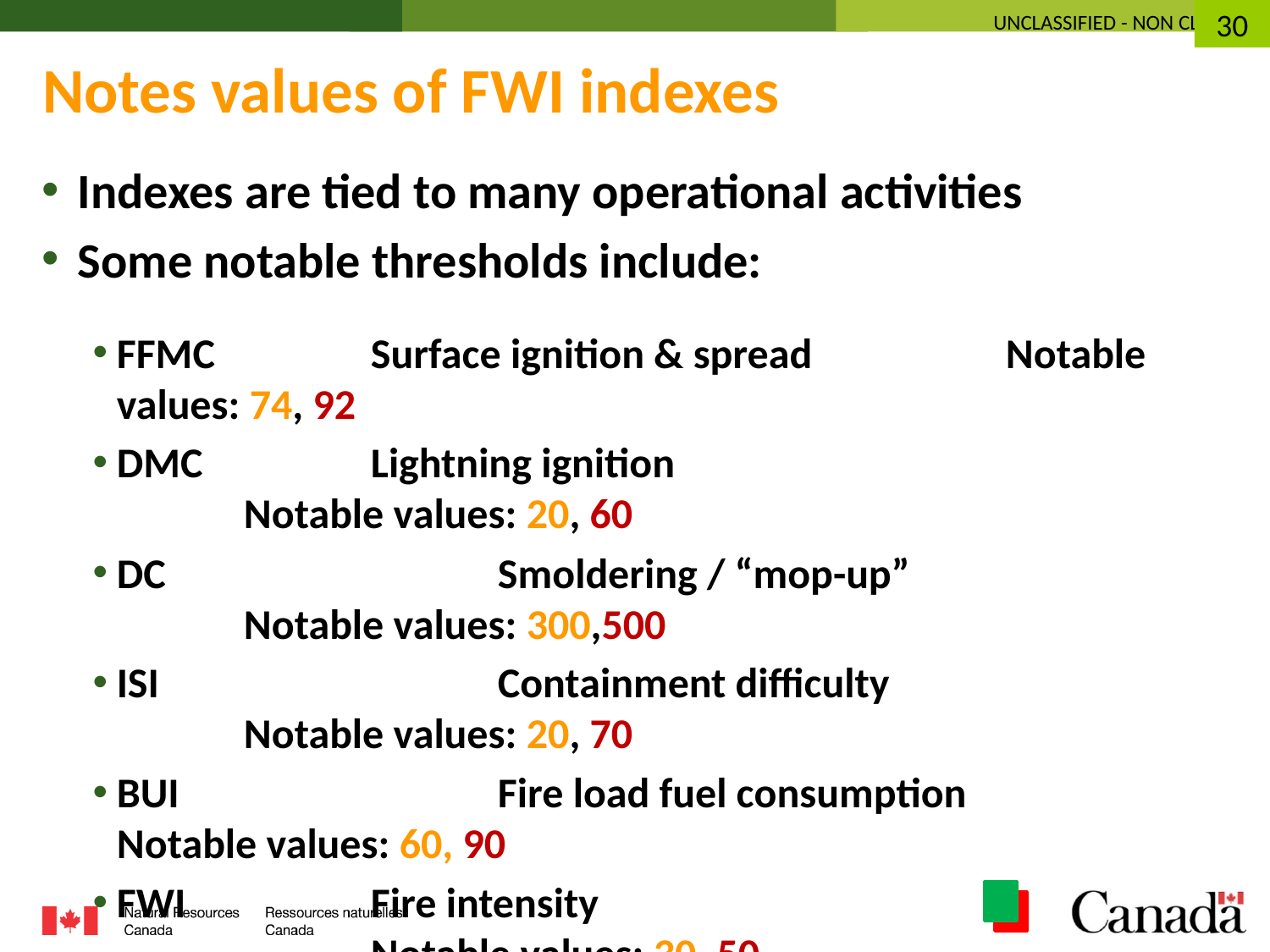

30
Notes values of FWI indexes
Indexes are tied to many operational activities
Some notable thresholds include:

FFMC		Surface ignition & spread		Notable values: 74, 92
DMC		Lightning ignition					Notable values: 20, 60
DC			Smoldering / “mop-up”			Notable values: 300,500
ISI			Containment difficulty 			Notable values: 20, 70
BUI			Fire load fuel consumption		Notable values: 60, 90
FWI		Fire intensity							Notable values: 30, 50

DSR, MSR, SSR							How bad have conditions been?